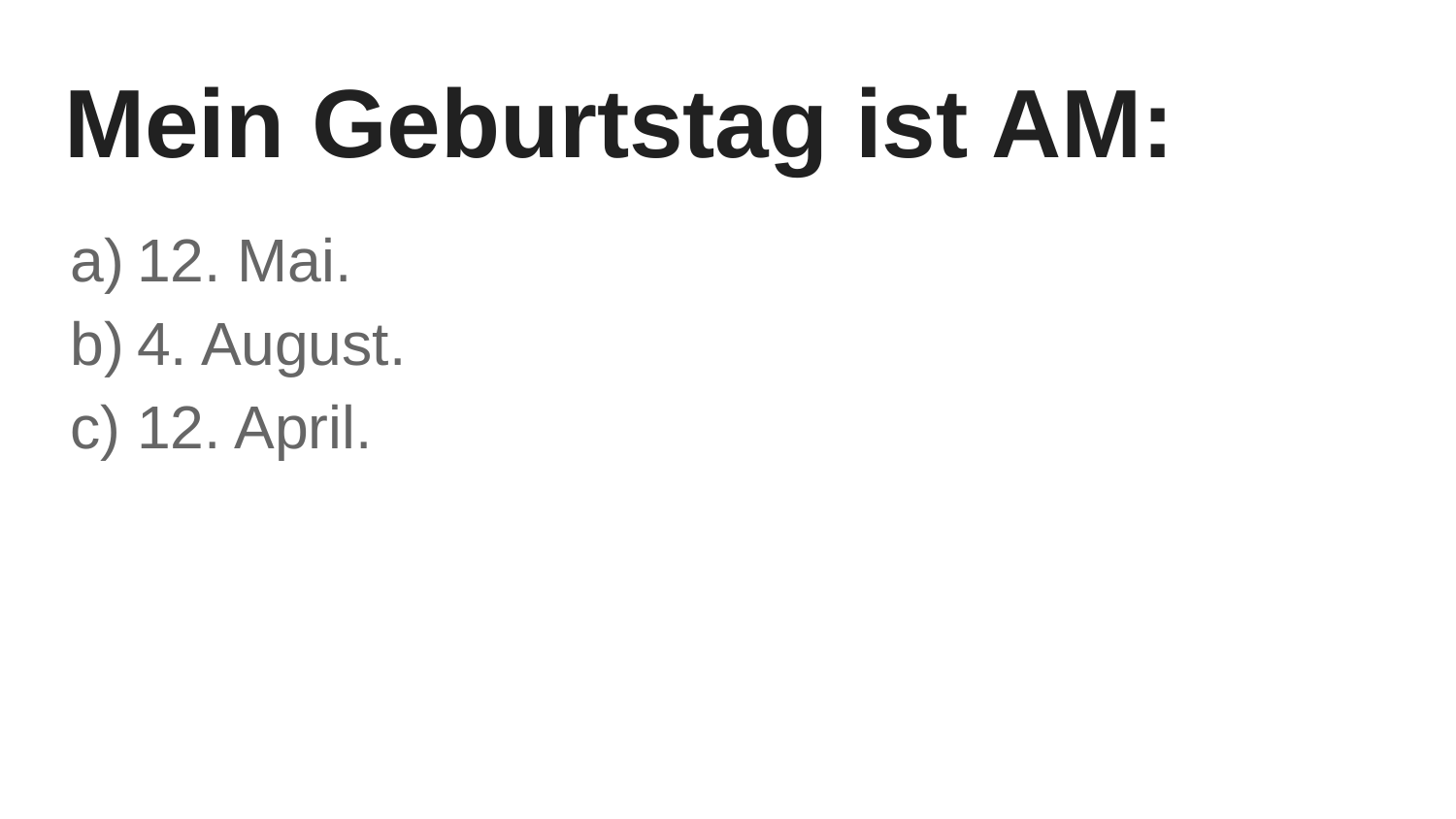

# Mein Geburtstag ist AM:
12. Mai.
4. August.
12. April.